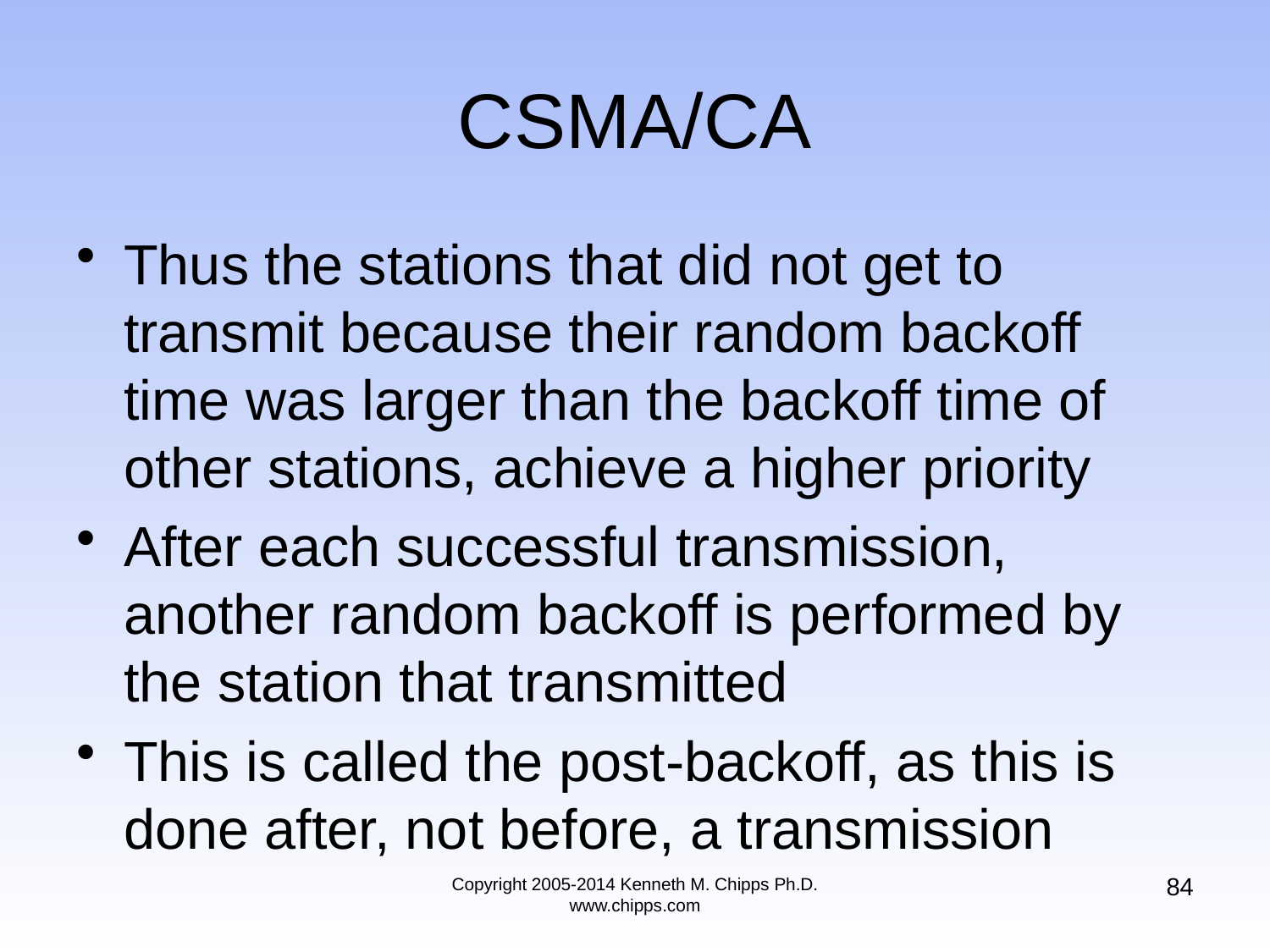

# CSMA/CA
Thus the stations that did not get to transmit because their random backoff time was larger than the backoff time of other stations, achieve a higher priority
After each successful transmission, another random backoff is performed by the station that transmitted
This is called the post-backoff, as this is done after, not before, a transmission
84
Copyright 2005-2014 Kenneth M. Chipps Ph.D. www.chipps.com